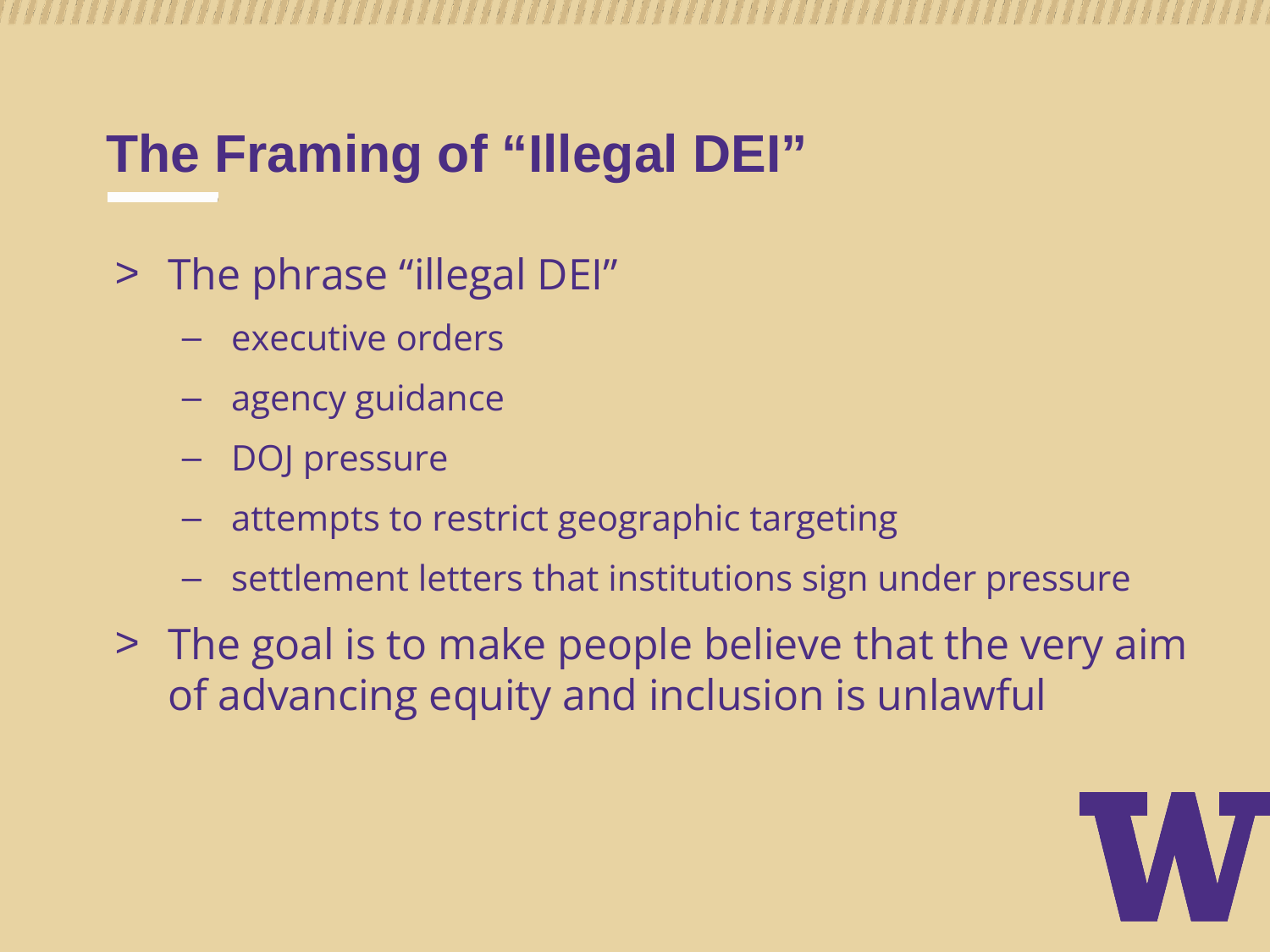

# The Framing of “Illegal DEI”
The phrase “illegal DEI”
executive orders
agency guidance
DOJ pressure
attempts to restrict geographic targeting
settlement letters that institutions sign under pressure
The goal is to make people believe that the very aim of advancing equity and inclusion is unlawful